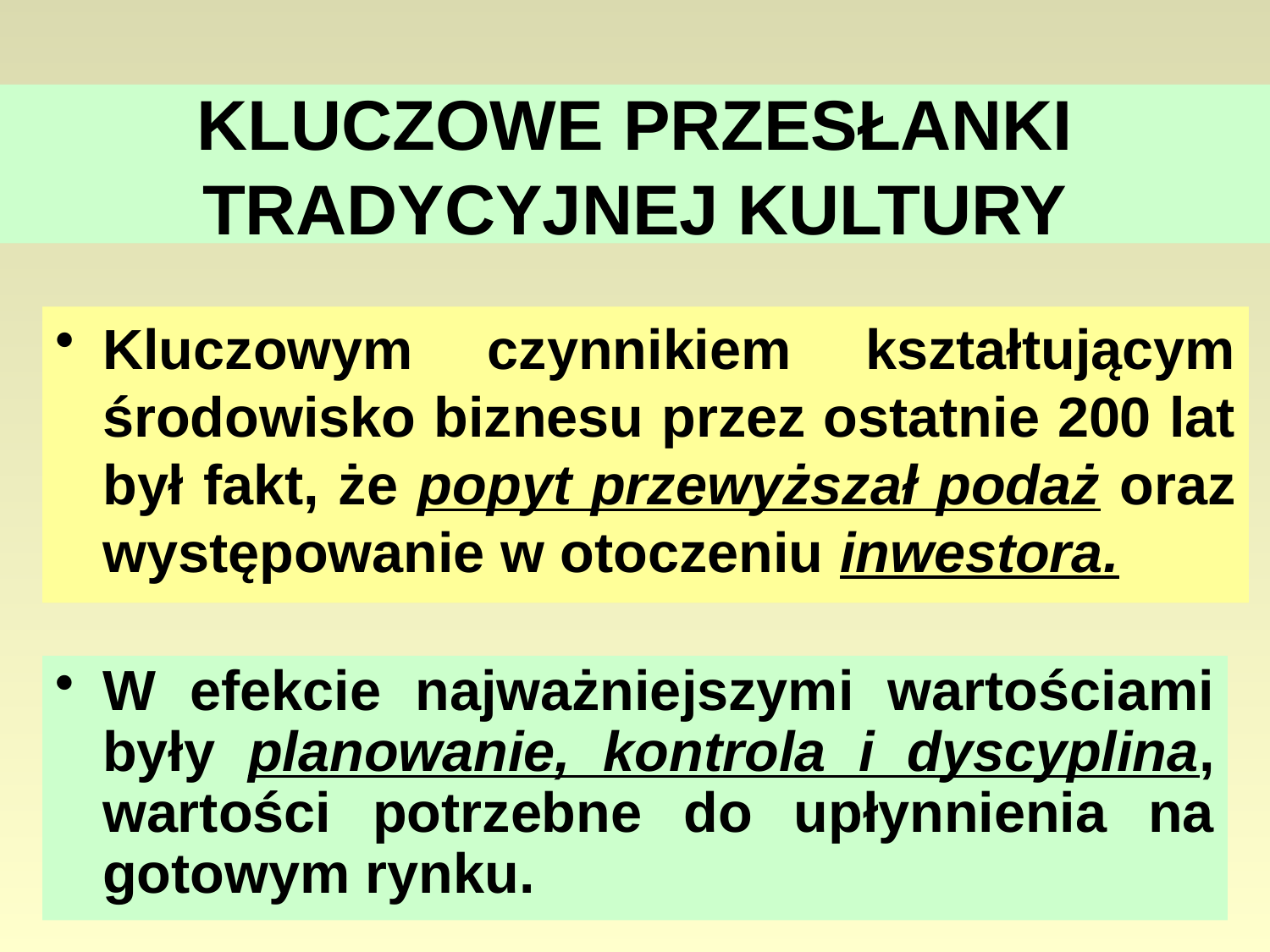

# KLUCZOWE PRZESŁANKI TRADYCYJNEJ KULTURY
Kluczowym czynnikiem kształtującym środowisko biznesu przez ostatnie 200 lat był fakt, że popyt przewyższał podaż oraz występowanie w otoczeniu inwestora.
W efekcie najważniejszymi wartościami były planowanie, kontrola i dyscyplina, wartości potrzebne do upłynnienia na gotowym rynku.
99